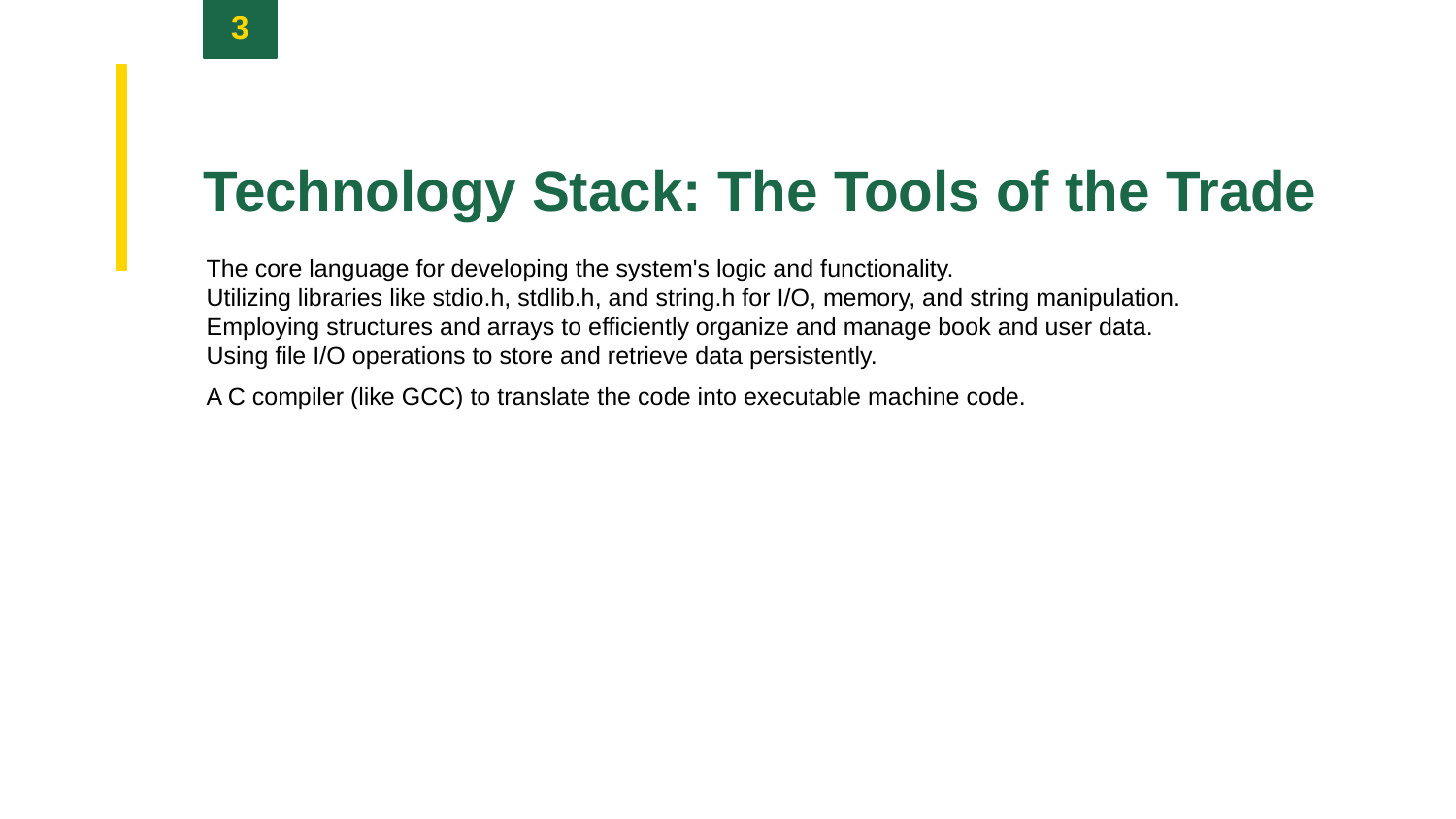

3

Technology Stack: The Tools of the Trade
The core language for developing the system's logic and functionality.
Utilizing libraries like stdio.h, stdlib.h, and string.h for I/O, memory, and string manipulation.
Employing structures and arrays to efficiently organize and manage book and user data.
Using file I/O operations to store and retrieve data persistently.
A C compiler (like GCC) to translate the code into executable machine code.